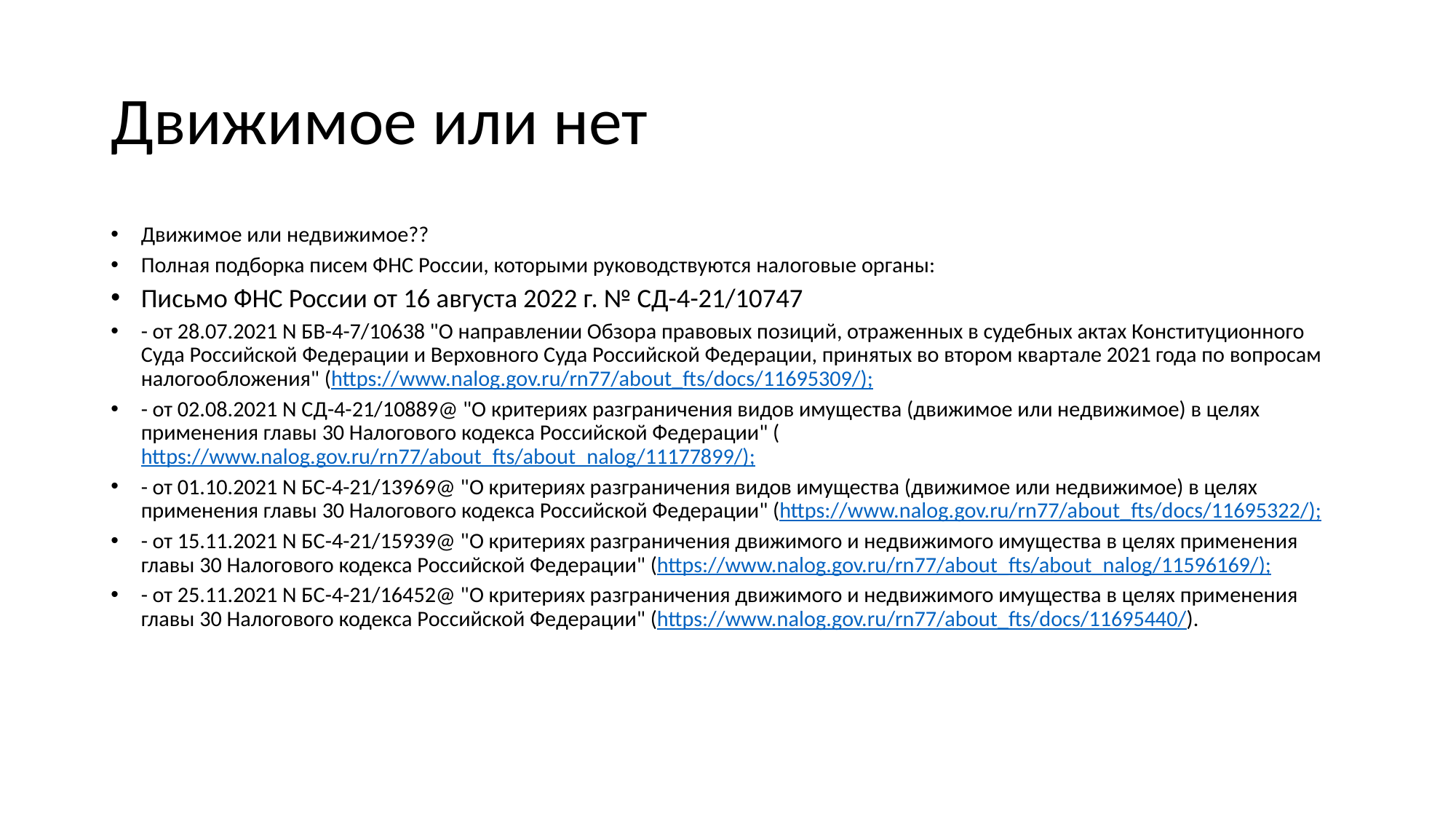

# Движимое или нет
Движимое или недвижимое??
Полная подборка писем ФНС России, которыми руководствуются налоговые органы:
Письмо ФНС России от 16 августа 2022 г. № СД-4-21/10747
- от 28.07.2021 N БВ-4-7/10638 "О направлении Обзора правовых позиций, отраженных в судебных актах Конституционного Суда Российской Федерации и Верховного Суда Российской Федерации, принятых во втором квартале 2021 года по вопросам налогообложения" (https://www.nalog.gov.ru/rn77/about_fts/docs/11695309/);
- от 02.08.2021 N СД-4-21/10889@ "О критериях разграничения видов имущества (движимое или недвижимое) в целях применения главы 30 Налогового кодекса Российской Федерации" (https://www.nalog.gov.ru/rn77/about_fts/about_nalog/11177899/);
- от 01.10.2021 N БС-4-21/13969@ "О критериях разграничения видов имущества (движимое или недвижимое) в целях применения главы 30 Налогового кодекса Российской Федерации" (https://www.nalog.gov.ru/rn77/about_fts/docs/11695322/);
- от 15.11.2021 N БС-4-21/15939@ "О критериях разграничения движимого и недвижимого имущества в целях применения главы 30 Налогового кодекса Российской Федерации" (https://www.nalog.gov.ru/rn77/about_fts/about_nalog/11596169/);
- от 25.11.2021 N БС-4-21/16452@ "О критериях разграничения движимого и недвижимого имущества в целях применения главы 30 Налогового кодекса Российской Федерации" (https://www.nalog.gov.ru/rn77/about_fts/docs/11695440/).